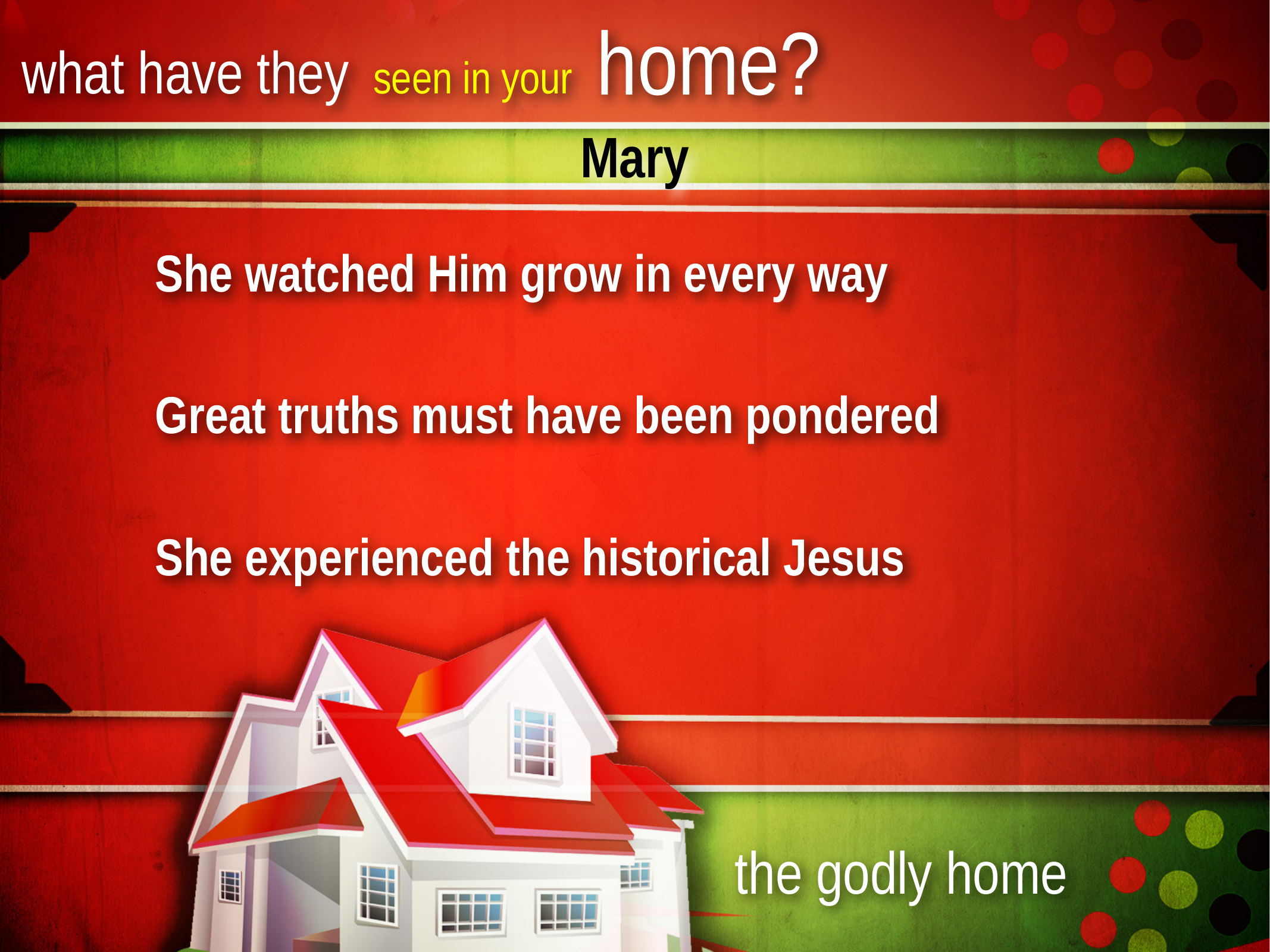

# Mary
She watched Him grow in every way
Great truths must have been pondered
She experienced the historical Jesus